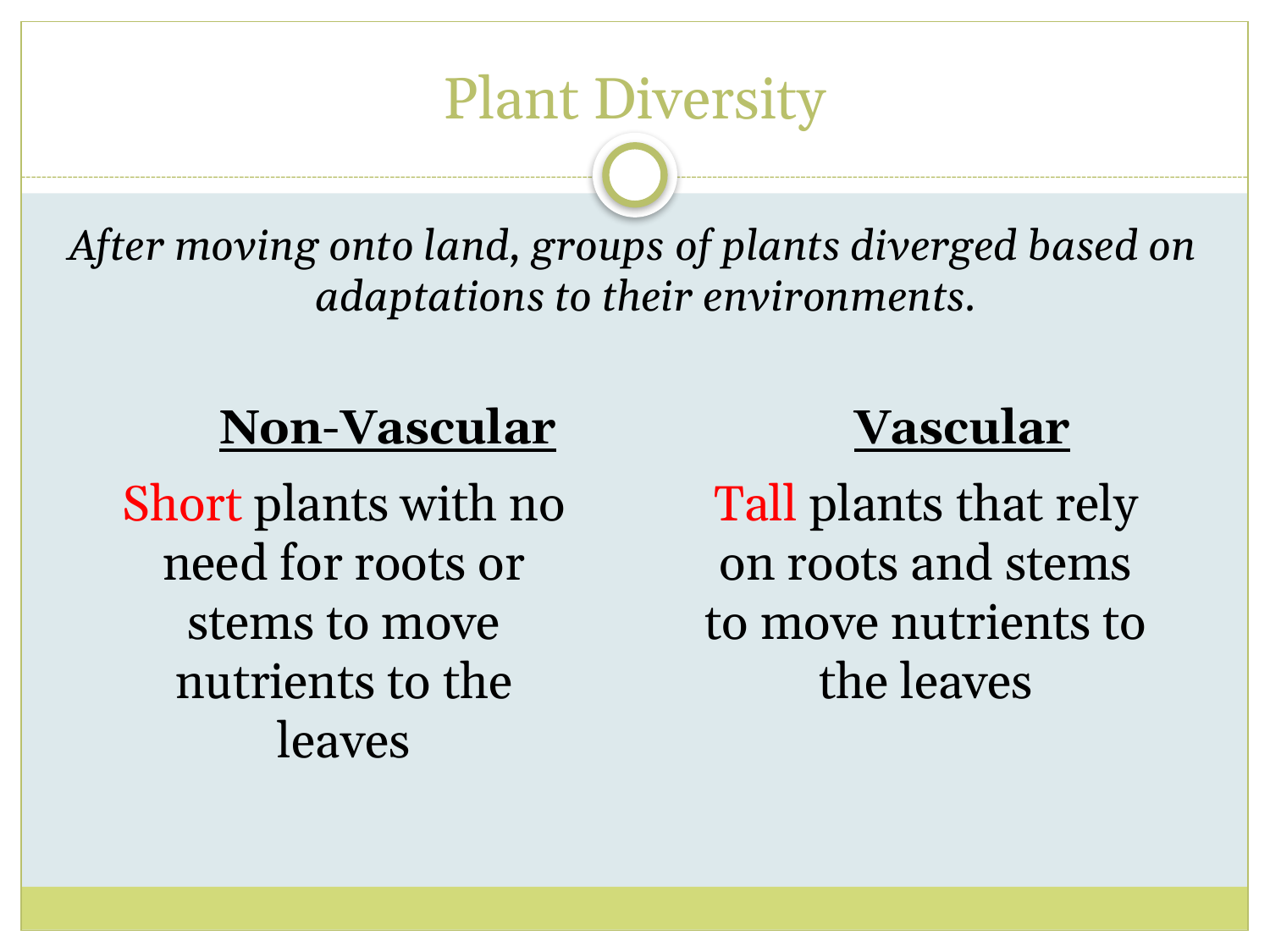

# Plant Diversity
After moving onto land, groups of plants diverged based on adaptations to their environments.

		Non-Vascular 			Vascular

Short plants with no need for roots or stems to move nutrients to the leaves
Tall plants that rely on roots and stems to move nutrients to the leaves